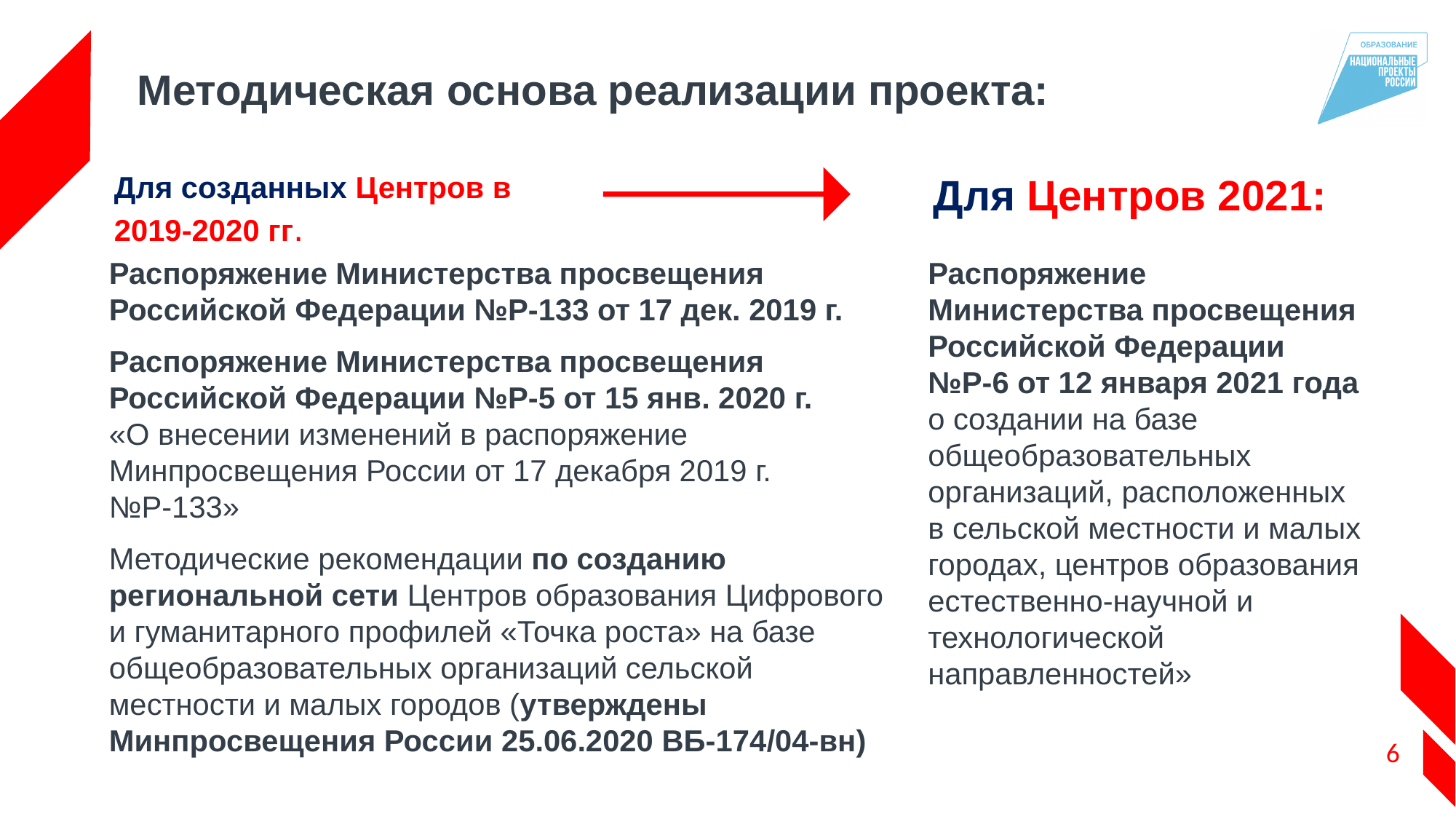

# Методическая основа реализации проекта:
Для созданных Центров в 2019-2020 гг.
Для Центров 2021:

Распоряжение Министерства просвещения
Российской Федерации №P-133 от 17 дек. 2019 г.
Распоряжение Министерства просвещения Российской Федерации №Р-5 от 15 янв. 2020 г.
«О внесении изменений в распоряжение Минпросвещения России от 17 декабря 2019 г.
№Р-133»
Методические рекомендации по созданию региональной сети Центров образования Цифрового и гуманитарного профилей «Точка роста» на базе общеобразовательных организаций сельской местности и малых городов (утверждены Минпросвещения России 25.06.2020 ВБ-174/04-вн)

Распоряжение
Министерства просвещения
Российской Федерации
№P-6 от 12 января 2021 года о создании на базе общеобразовательных организаций, расположенных  в сельской местности и малых городах, центров образования естественно-научной и технологической направленностей»